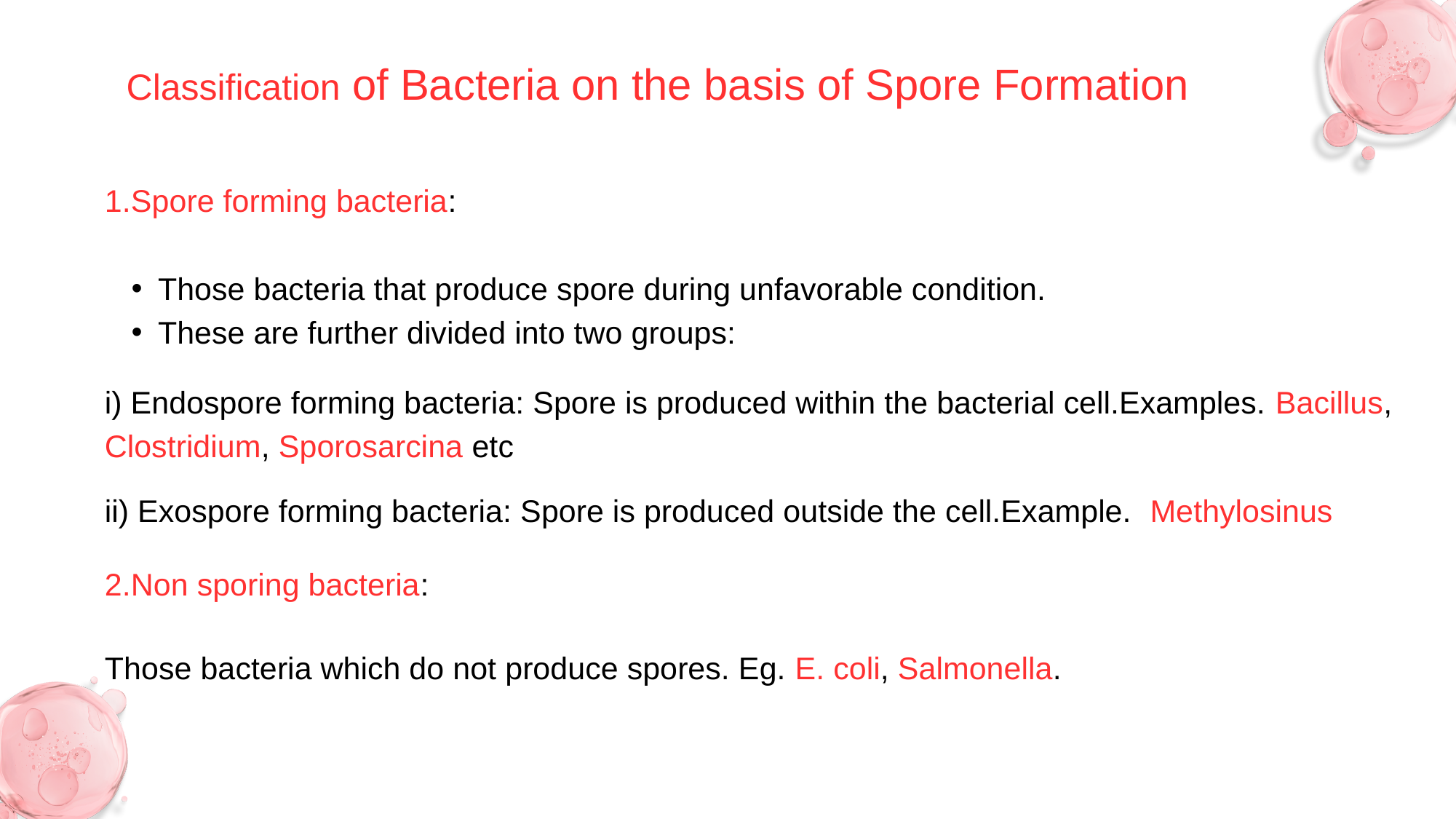

Classification of Bacteria on the basis of Spore Formation

1.Spore forming bacteria:

Those bacteria that produce spore during unfavorable condition.
These are further divided into two groups:

i) Endospore forming bacteria: Spore is produced within the bacterial cell.Examples. Bacillus, Clostridium, Sporosarcina etc

ii) Exospore forming bacteria: Spore is produced outside the cell.Example.  Methylosinus

2.Non sporing bacteria:

Those bacteria which do not produce spores. Eg. E. coli, Salmonella.